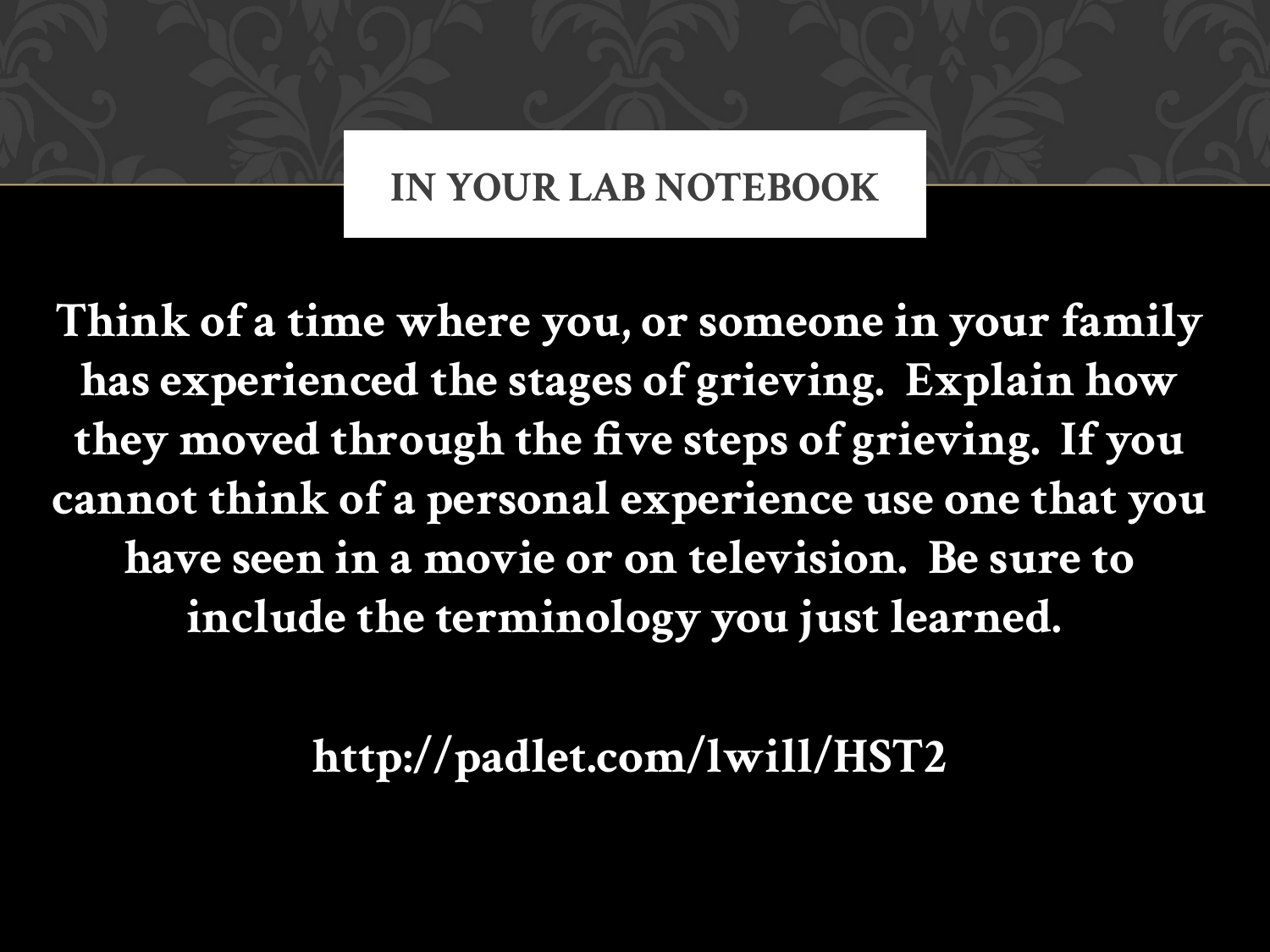

# IN YOUR LAB NOTEBOOK
Think of a time where you, or someone in your family has experienced the stages of grieving.  Explain how they moved through the five steps of grieving.  If you cannot think of a personal experience use one that you have seen in a movie or on television.  Be sure to include the terminology you just learned.

http://padlet.com/lwill/HST2